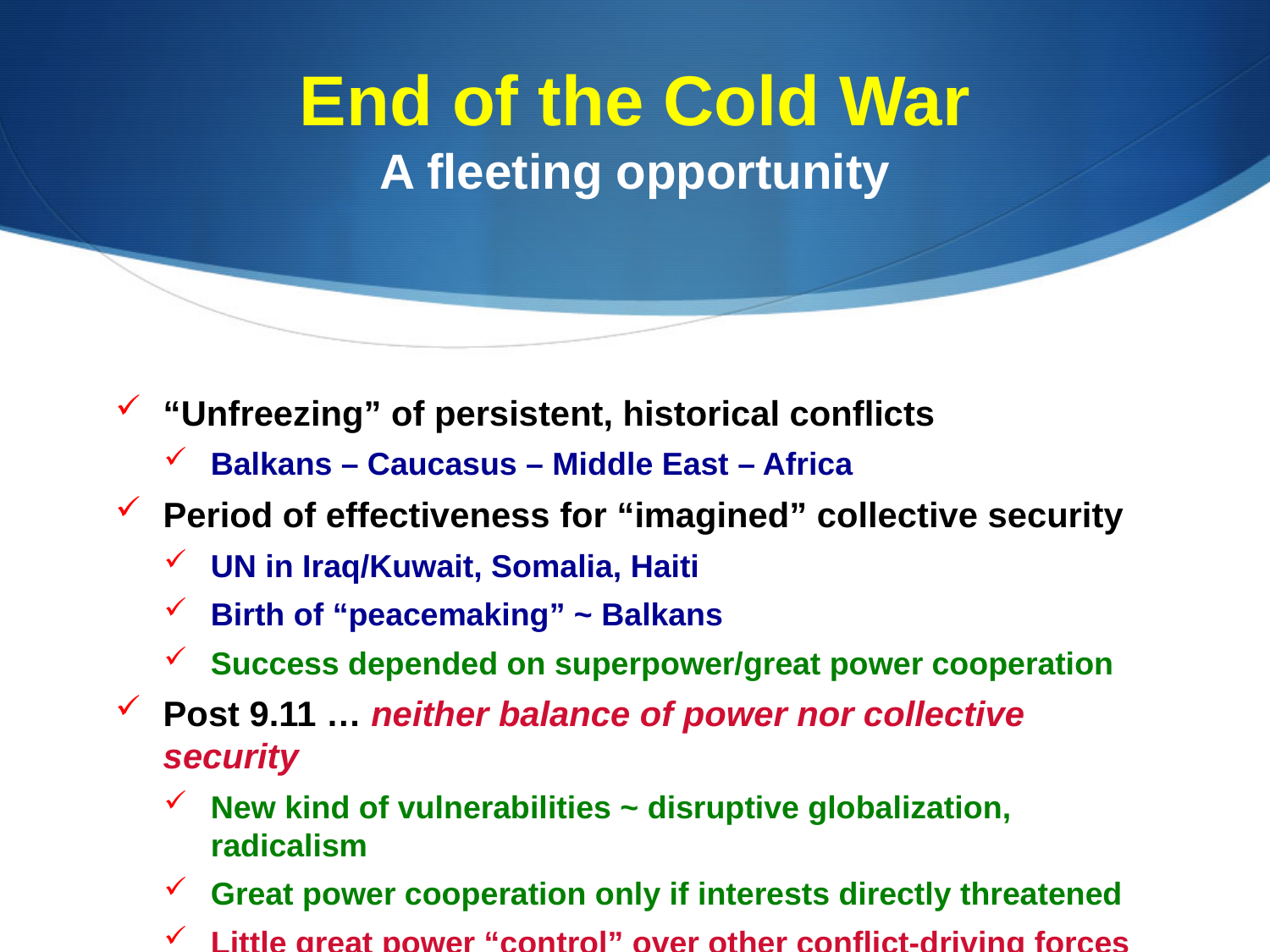

# End of the Cold War A fleeting opportunity
“Unfreezing” of persistent, historical conflicts
Balkans – Caucasus – Middle East – Africa
Period of effectiveness for “imagined” collective security
UN in Iraq/Kuwait, Somalia, Haiti
Birth of “peacemaking” ~ Balkans
Success depended on superpower/great power cooperation
Post 9.11 … neither balance of power nor collective security
New kind of vulnerabilities ~ disruptive globalization, radicalism
Great power cooperation only if interests directly threatened
Little great power “control” over other conflict-driving forces …